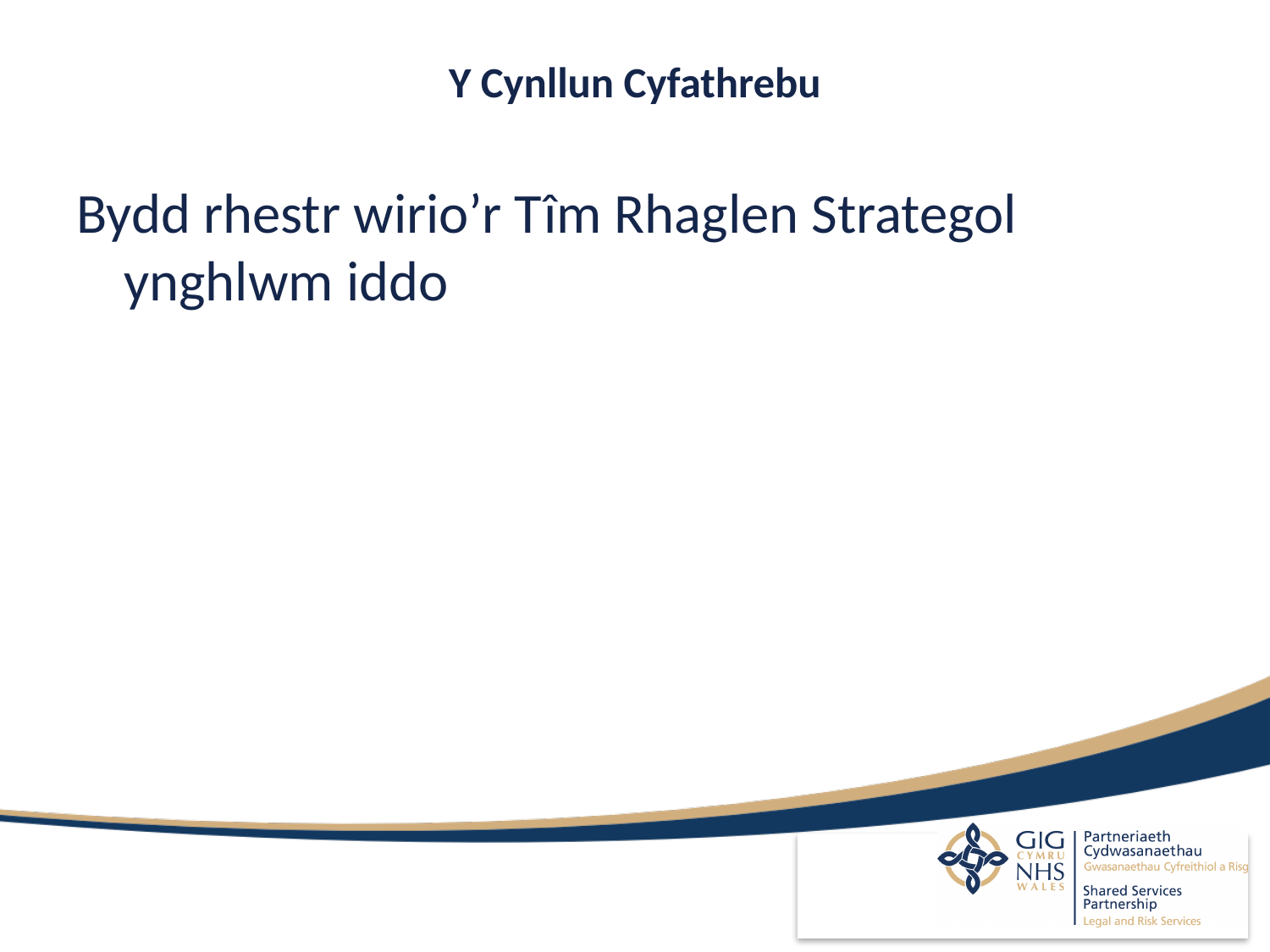

# Y Cynllun Cyfathrebu
Bydd rhestr wirio’r Tîm Rhaglen Strategol ynghlwm iddo